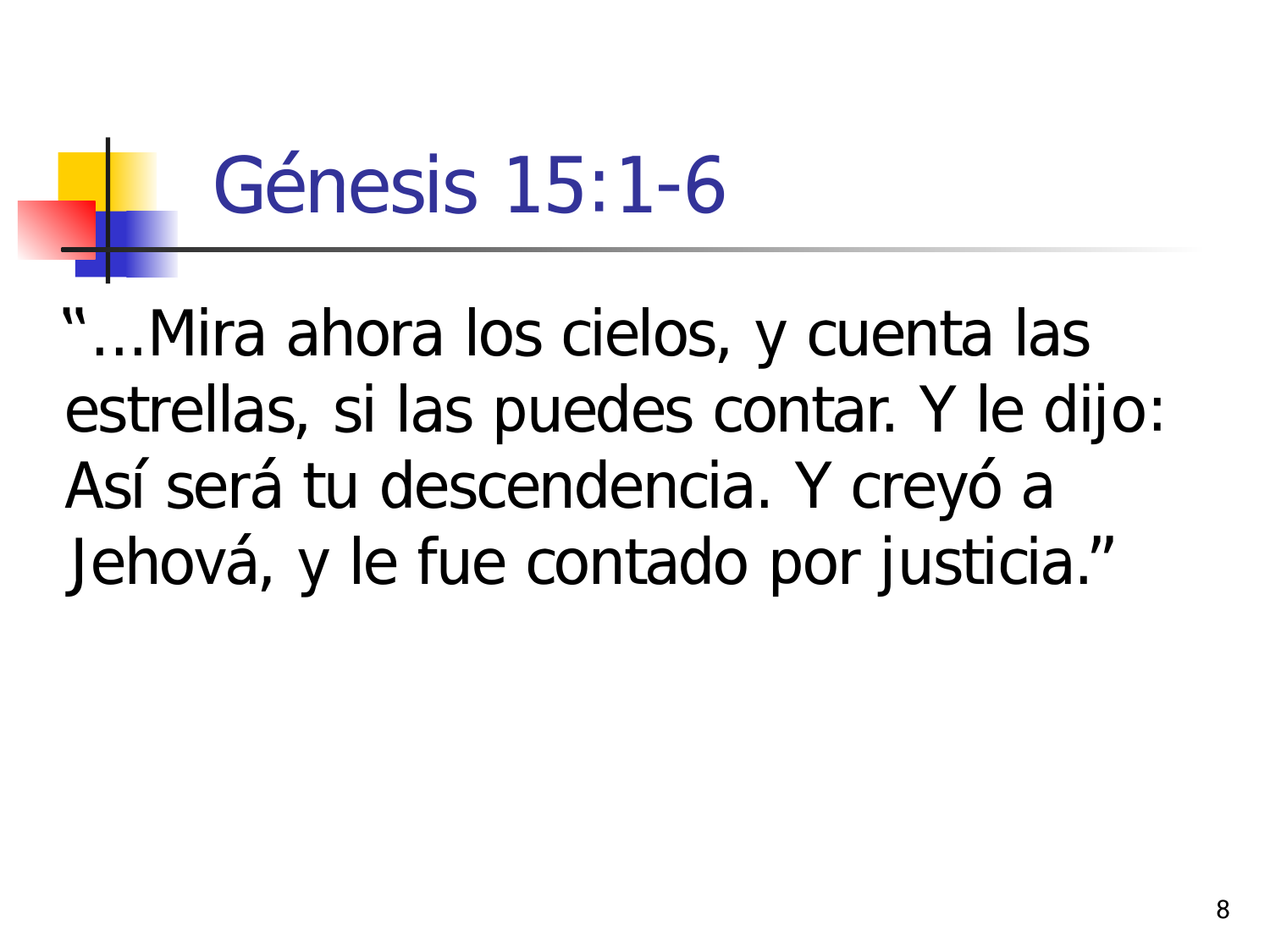

# Génesis 15:1-6
“...Mira ahora los cielos, y cuenta las estrellas, si las puedes contar. Y le dijo: Así será tu descendencia. Y creyó a Jehová, y le fue contado por justicia.”
8